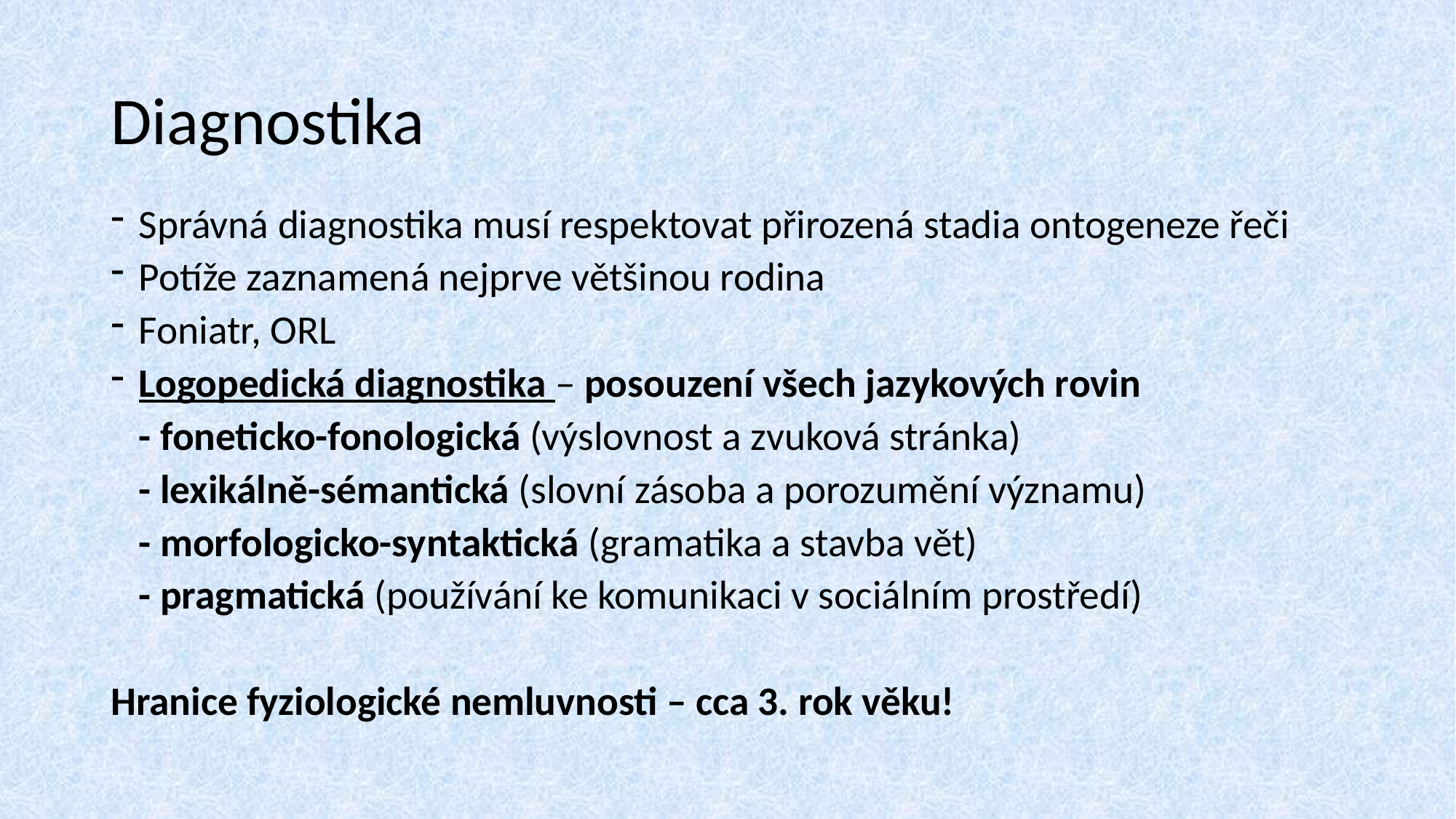

# Diagnostika
Správná diagnostika musí respektovat přirozená stadia ontogeneze řeči
Potíže zaznamená nejprve většinou rodina
Foniatr, ORL
Logopedická diagnostika – posouzení všech jazykových rovin
	- foneticko-fonologická (výslovnost a zvuková stránka)
	- lexikálně-sémantická (slovní zásoba a porozumění významu)
	- morfologicko-syntaktická (gramatika a stavba vět)
	- pragmatická (používání ke komunikaci v sociálním prostředí)

Hranice fyziologické nemluvnosti – cca 3. rok věku!